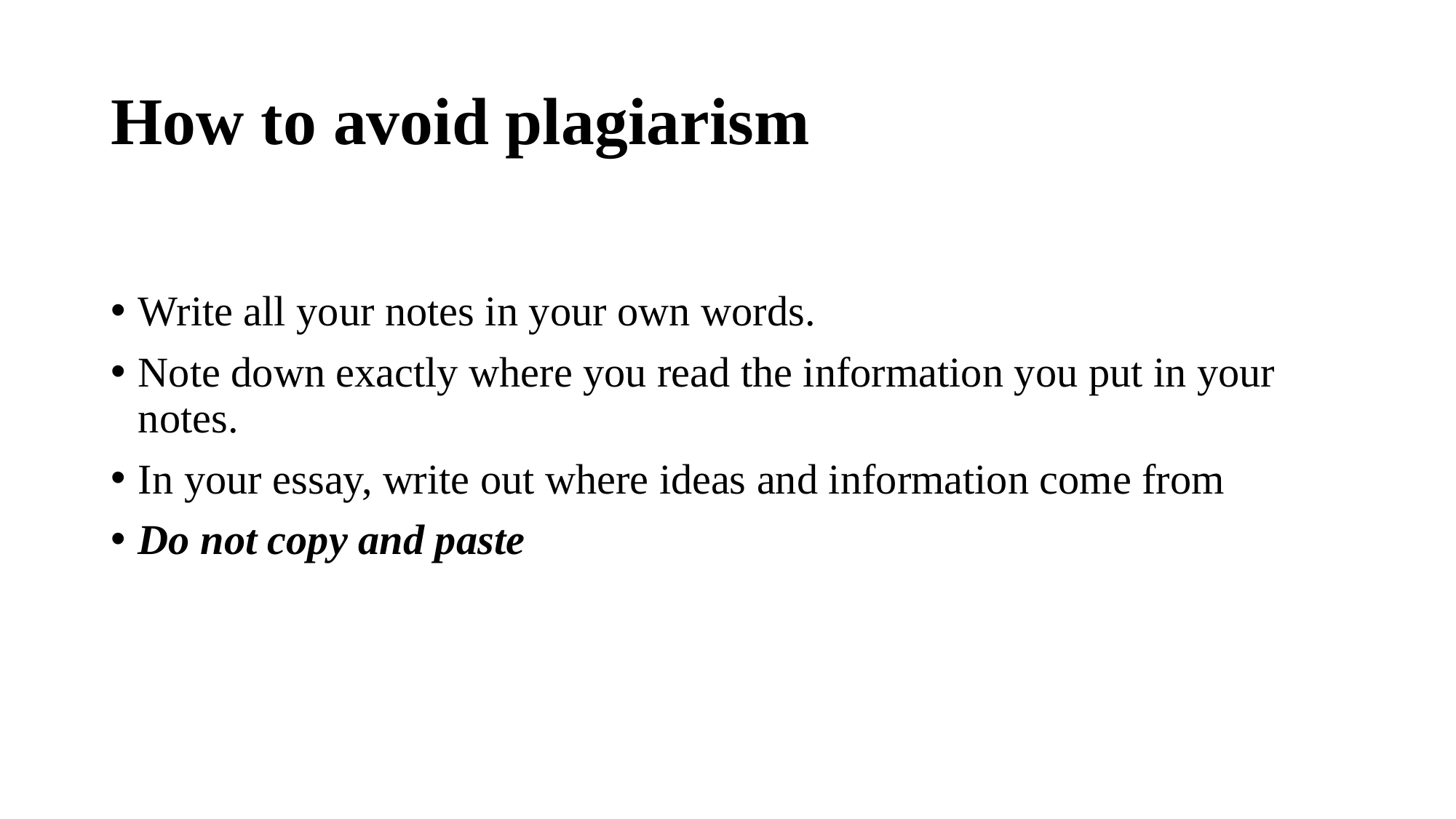

# How to avoid plagiarism

Write all your notes in your own words.
Note down exactly where you read the information you put in your notes.
In your essay, write out where ideas and information come from
Do not copy and paste